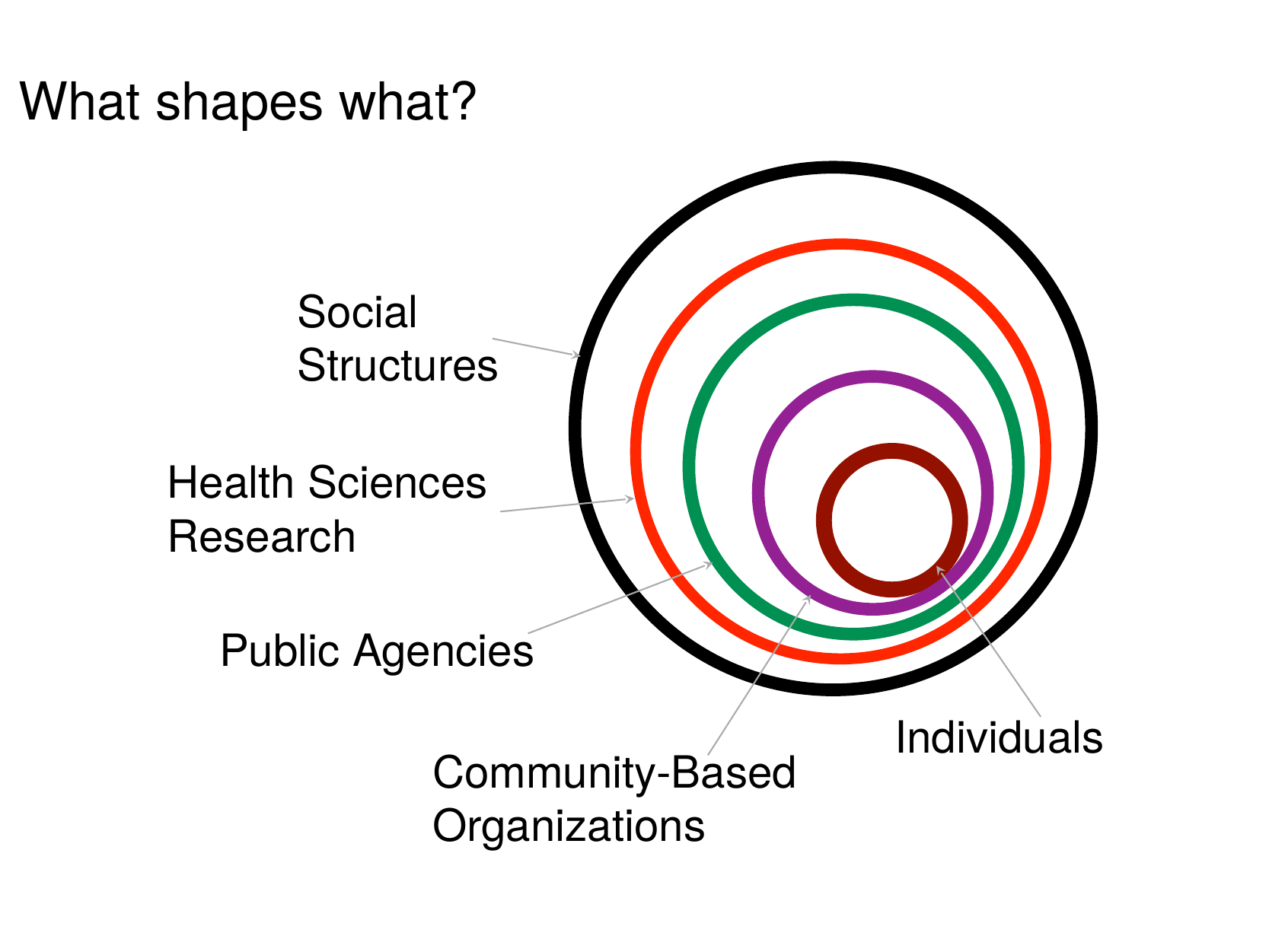

What shapes what?

Social Structures

Health Sciences Research

Public Agencies
Individuals
Community-Based Organizations